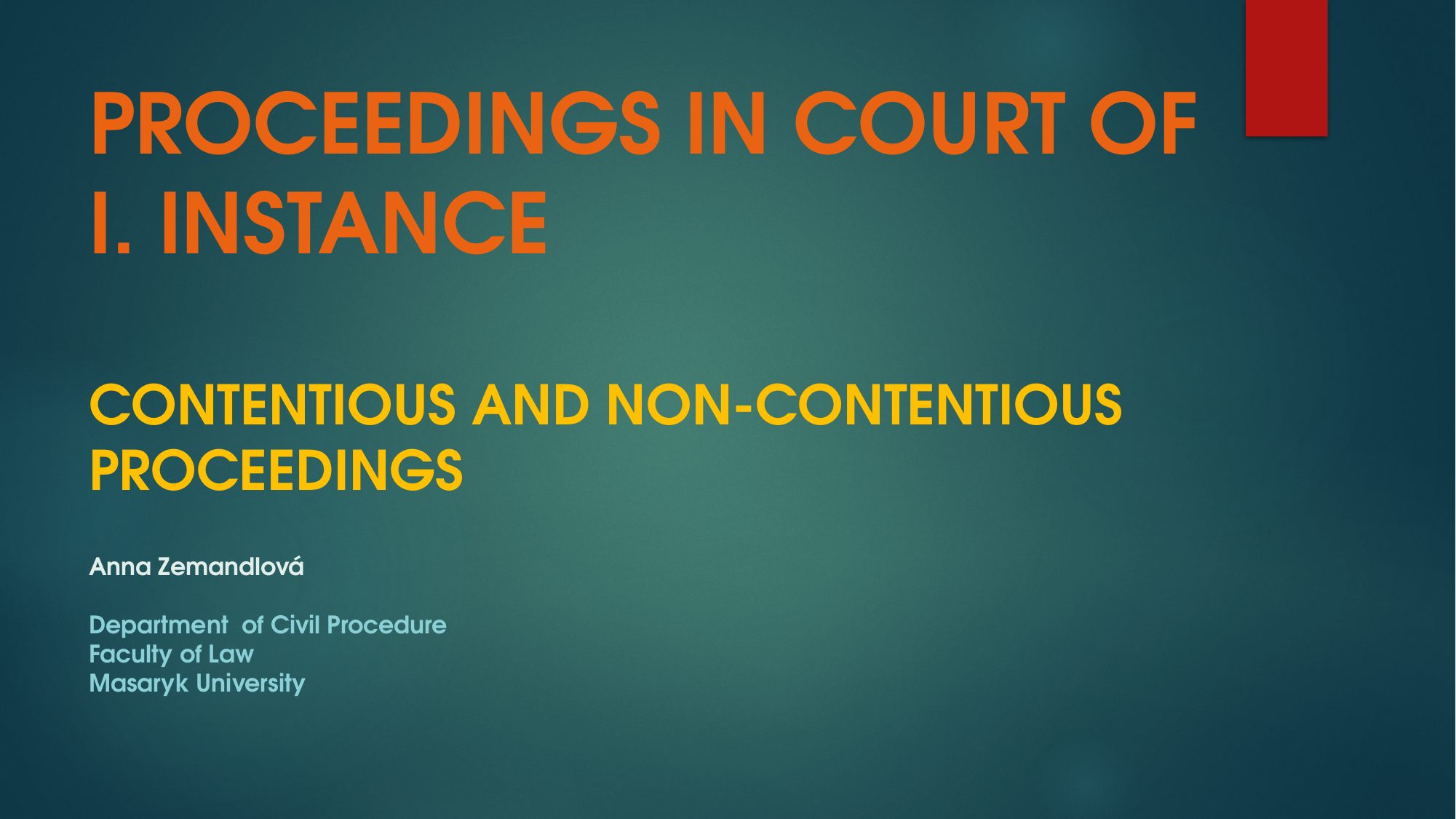

# PROCEEDINGS IN COURT OF I. INSTANCE CONTENTIOUS AND NON-CONTENTIOUS PROCEEDINGS
Anna Zemandlová

Department  of Civil Procedure
Faculty of Law
Masaryk University